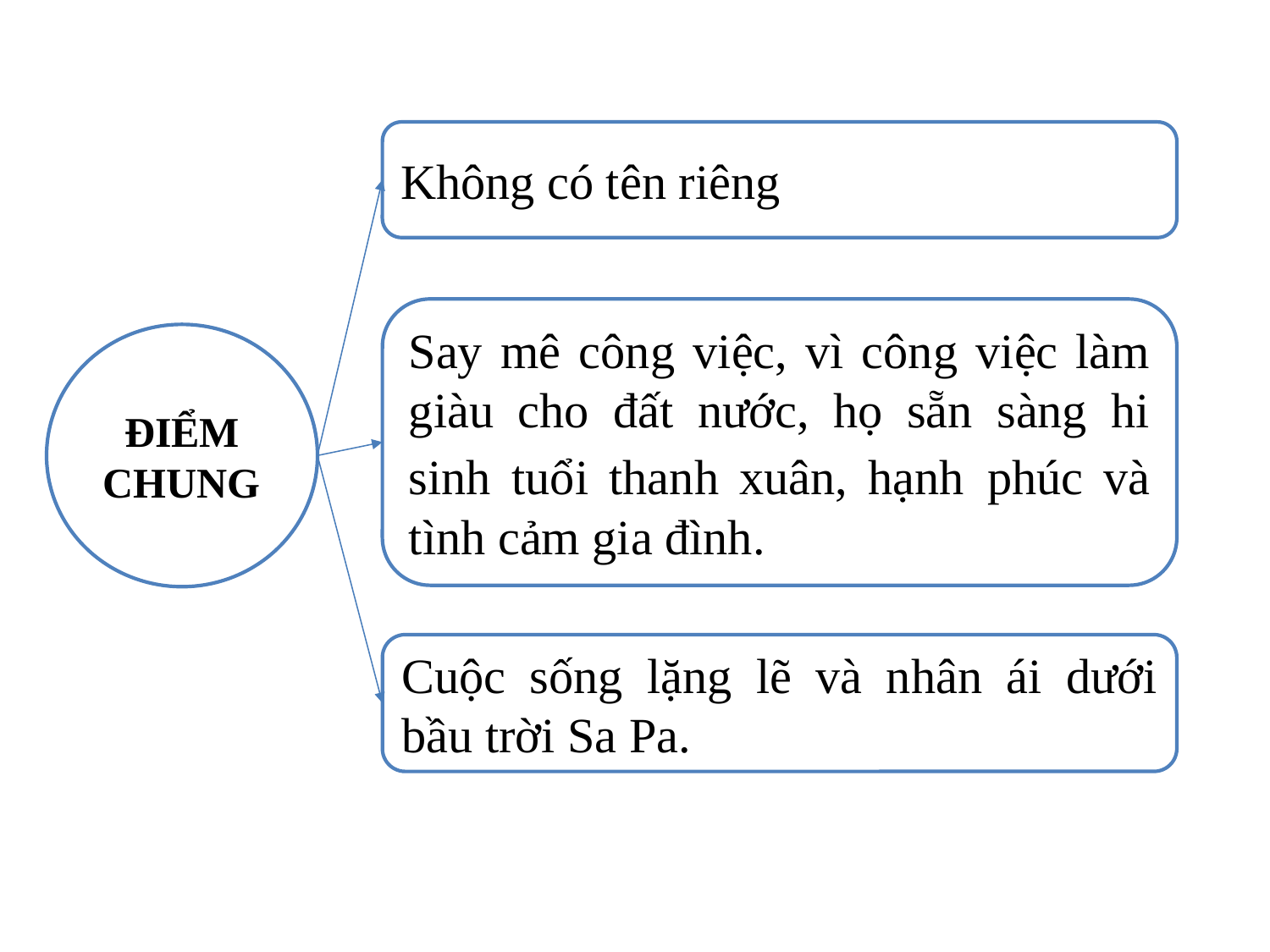

Không có tên riêng
Say mê công việc, vì công việc làm giàu cho đất nước, họ sẵn sàng hi sinh tuổi thanh xuân, hạnh phúc và tình cảm gia đình.
ĐIỂM CHUNG
Cuộc sống lặng lẽ và nhân ái dưới bầu trời Sa Pa.